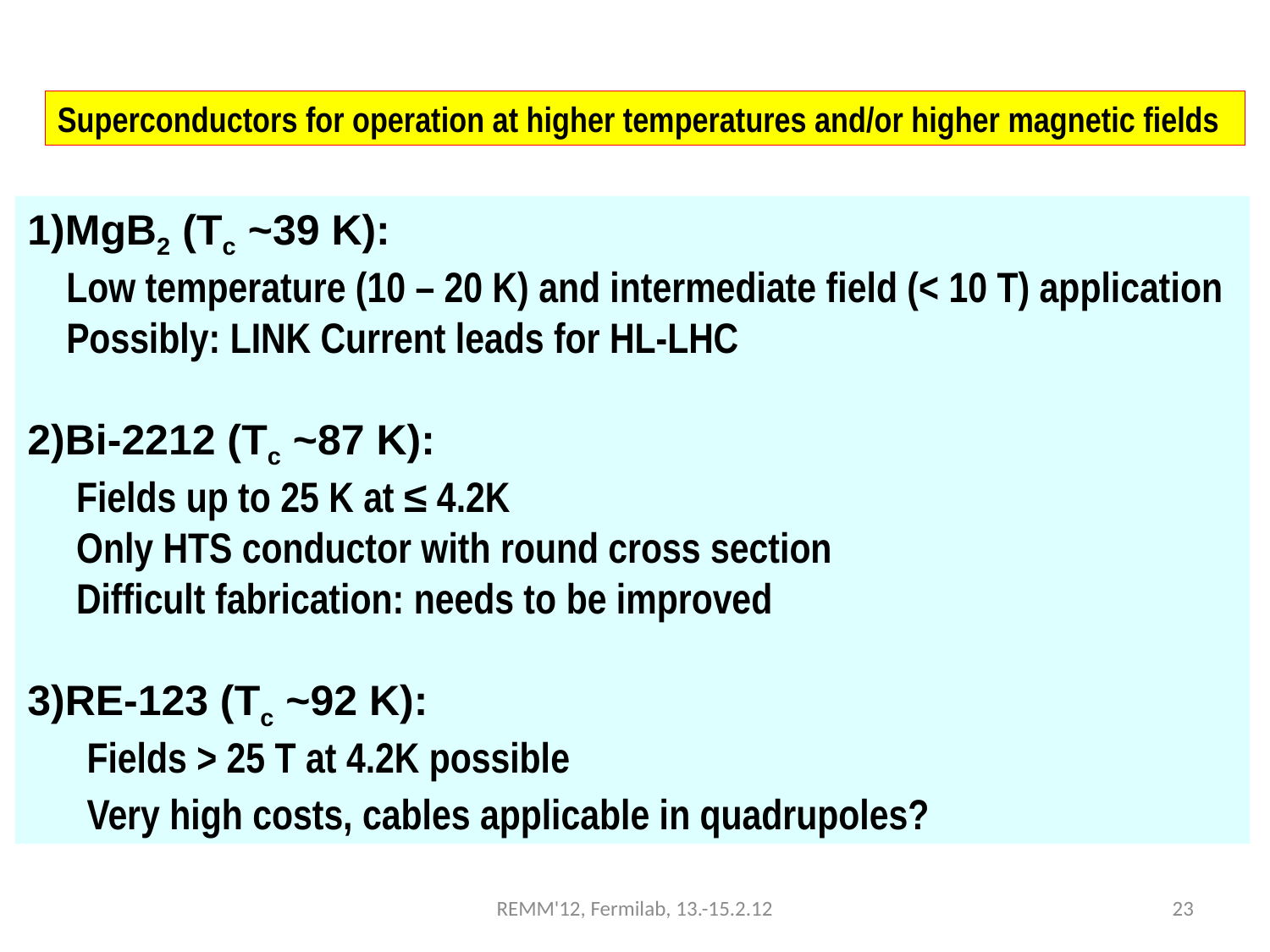

Superconductors for operation at higher temperatures and/or higher magnetic fields
MgB2 (Tc ~39 K):
    Low temperature (10 – 20 K) and intermediate field (< 10 T) application
    Possibly: LINK Current leads for HL-LHC

Bi-2212 (Tc ~87 K):
     Fields up to 25 K at ≤ 4.2K
     Only HTS conductor with round cross section
     Difficult fabrication: needs to be improved

RE-123 (Tc ~92 K):
     Fields > 25 T at 4.2K possible
     Very high costs, cables applicable in quadrupoles?
REMM'12, Fermilab, 13.-15.2.12
23